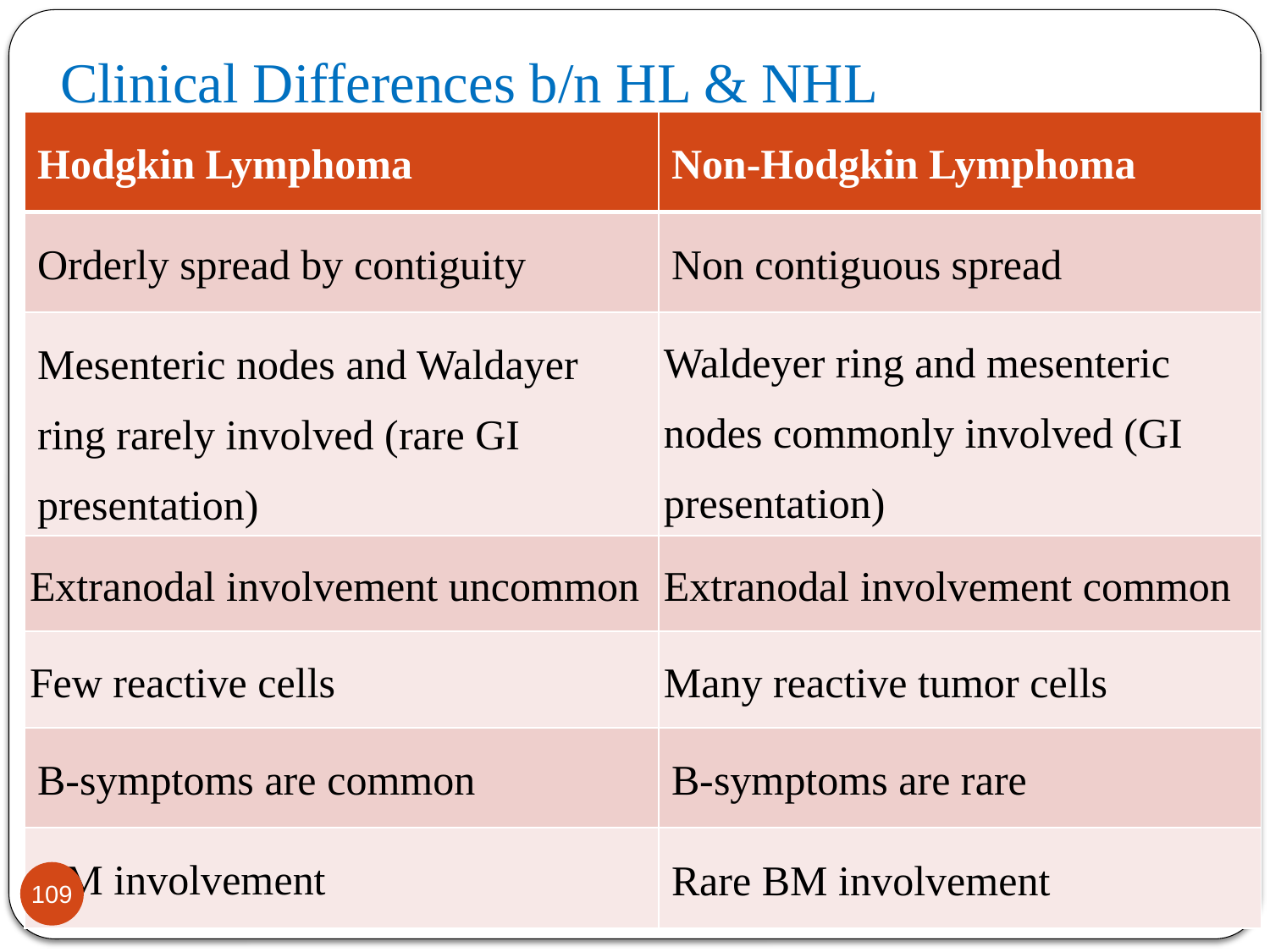

# Clinical Differences b/n HL & NHL
| Hodgkin Lymphoma | Non-Hodgkin Lymphoma |
| --- | --- |
| Orderly spread by contiguity | Non contiguous spread |
| Mesenteric nodes and Waldayer ring rarely involved (rare GI presentation) | Waldeyer ring and mesenteric nodes commonly involved (GI presentation) |
| Extranodal involvement uncommon | Extranodal involvement common |
| Few reactive cells | Many reactive tumor cells |
| B-symptoms are common | B-symptoms are rare |
| BM involvement | Rare BM involvement |
109